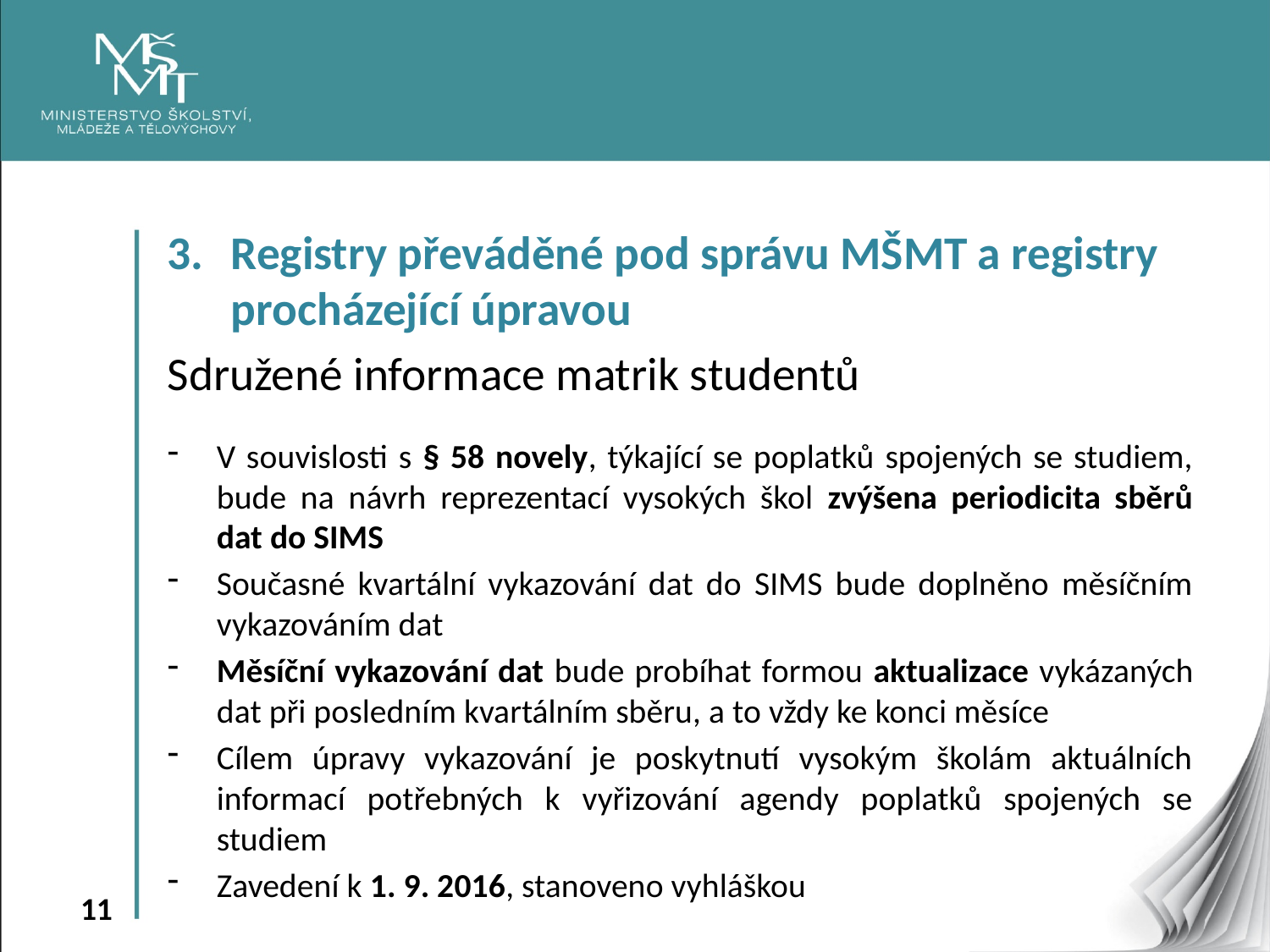

3. 	Registry převáděné pod správu MŠMT a registry procházející úpravou
Sdružené informace matrik studentů

V souvislosti s § 58 novely, týkající se poplatků spojených se studiem, bude na návrh reprezentací vysokých škol zvýšena periodicita sběrů dat do SIMS
Současné kvartální vykazování dat do SIMS bude doplněno měsíčním vykazováním dat
Měsíční vykazování dat bude probíhat formou aktualizace vykázaných dat při posledním kvartálním sběru, a to vždy ke konci měsíce
Cílem úpravy vykazování je poskytnutí vysokým školám aktuálních informací potřebných k vyřizování agendy poplatků spojených se studiem
Zavedení k 1. 9. 2016, stanoveno vyhláškou